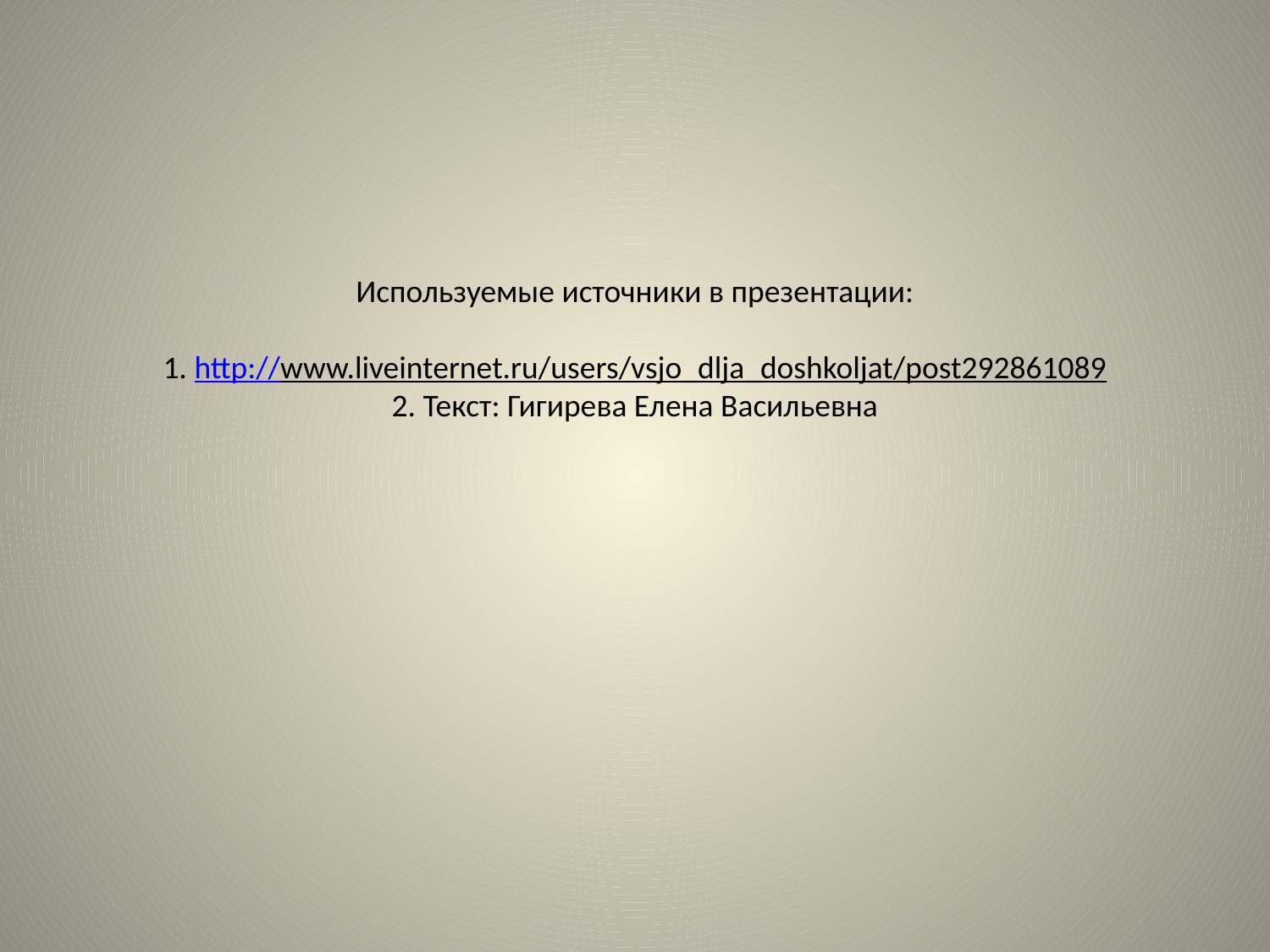

# Используемые источники в презентации: 1. http://www.liveinternet.ru/users/vsjo_dlja_doshkoljat/post292861089 2. Текст: Гигирева Елена Васильевна